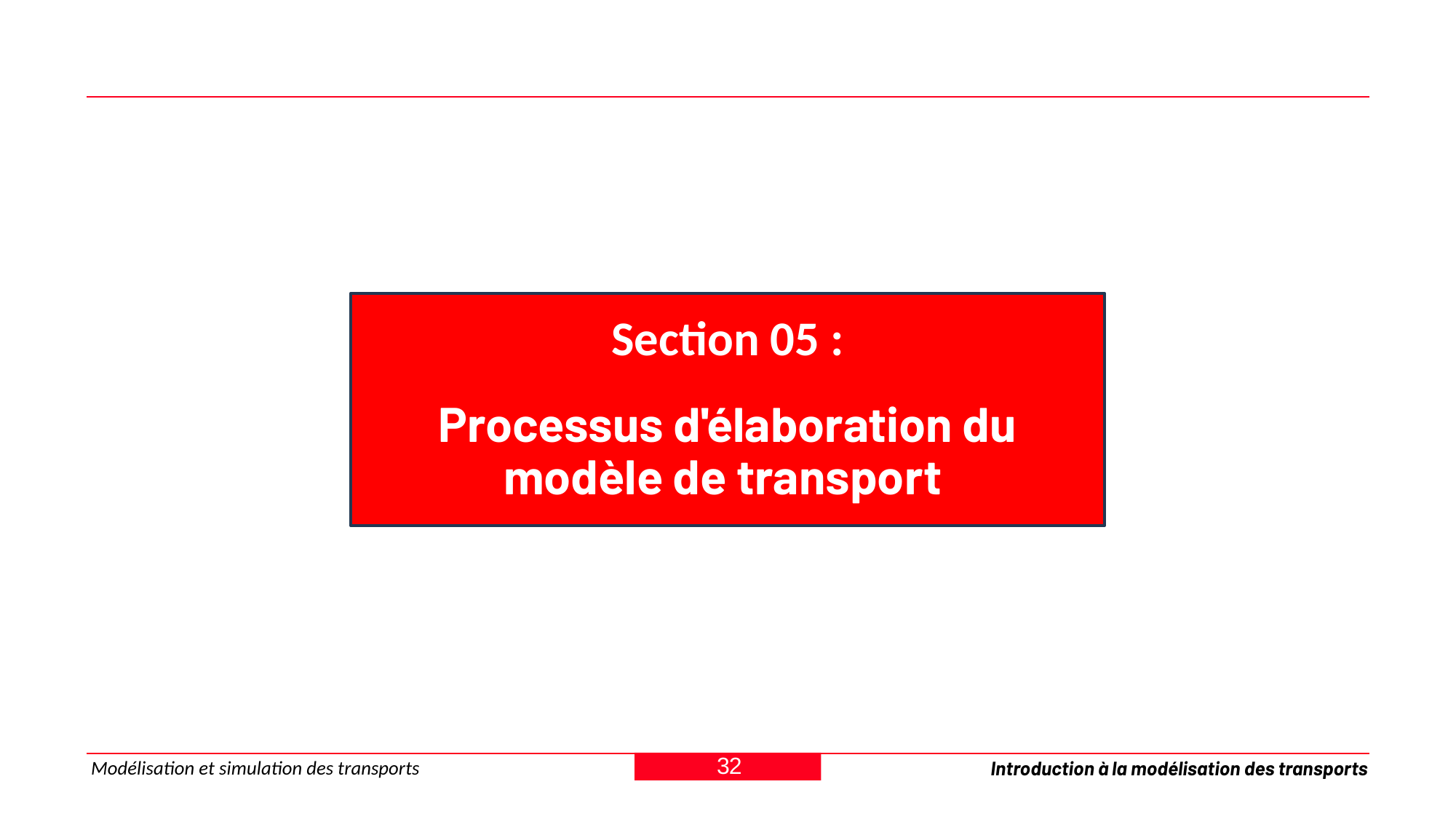

Section 05 :
Processus d'élaboration du modèle de transport
32
Modélisation et simulation des transports
Introduction à la modélisation des transports